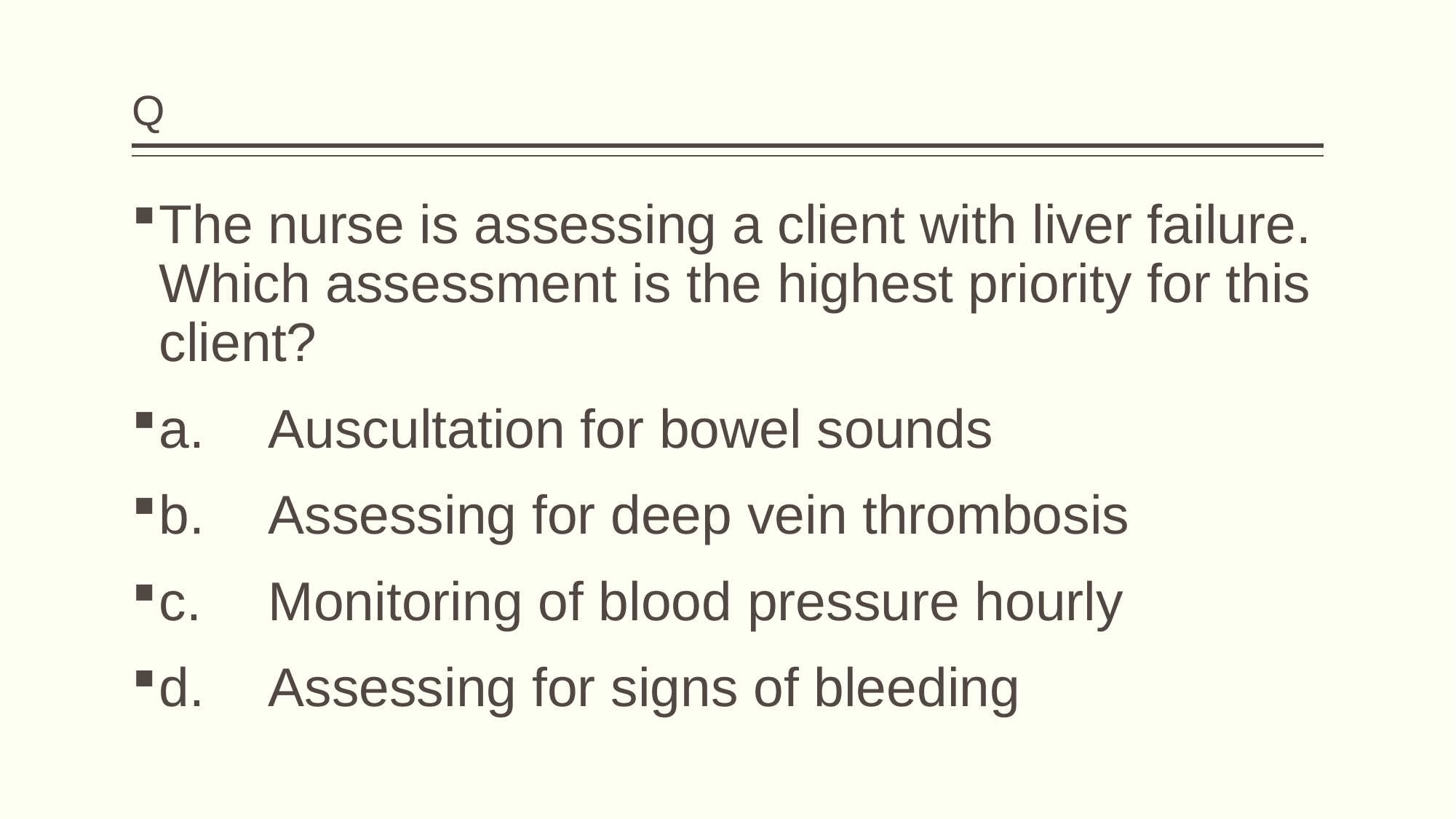

# Q
The nurse is assessing a client with liver failure. Which assessment is the highest priority for this client?
a.	Auscultation for bowel sounds
b.	Assessing for deep vein thrombosis
c.	Monitoring of blood pressure hourly
d.	Assessing for signs of bleeding